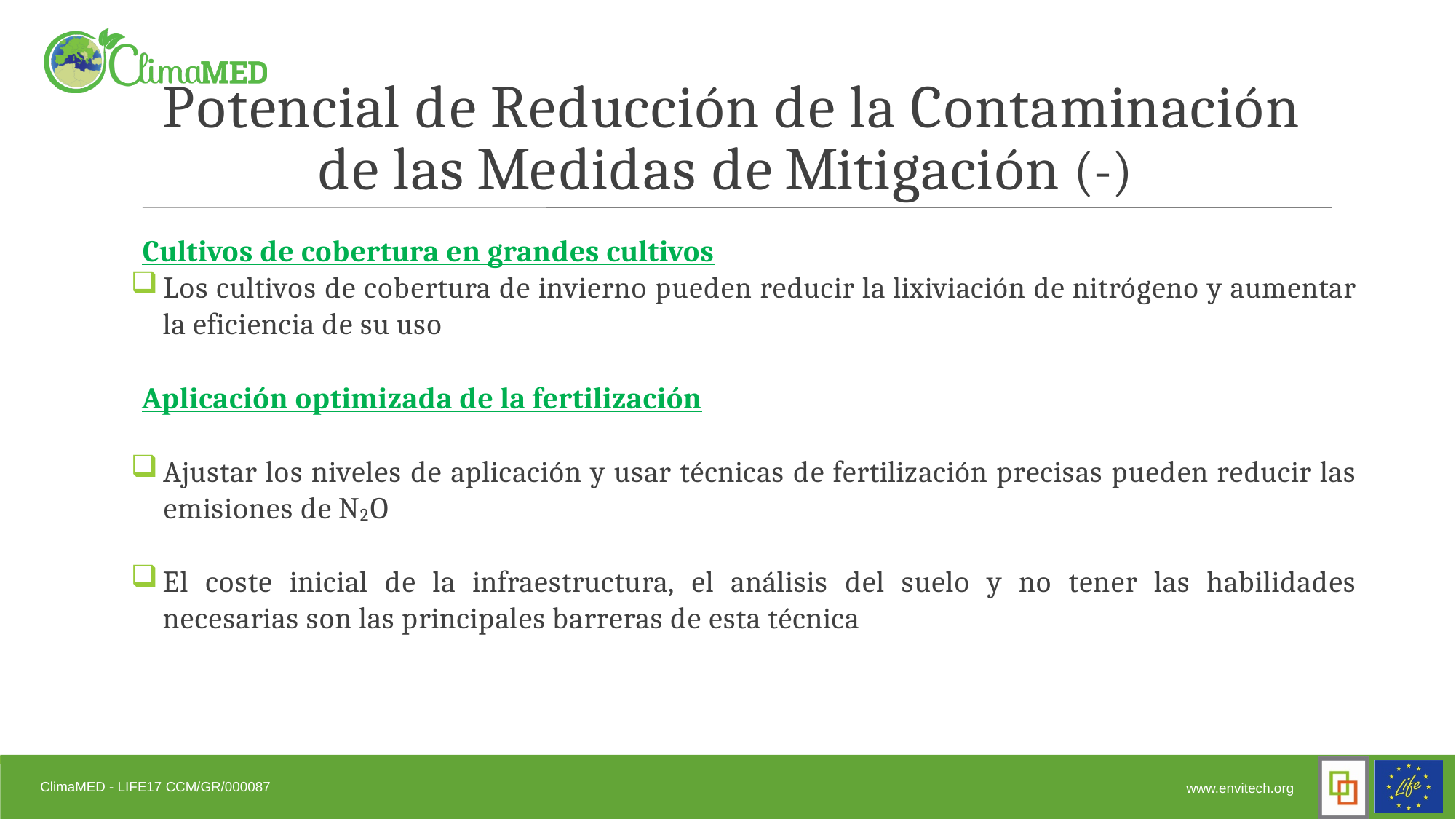

# Potencial de Reducción de la Contaminación de las Medidas de Mitigación (-)
Cultivos de cobertura en grandes cultivos
Los cultivos de cobertura de invierno pueden reducir la lixiviación de nitrógeno y aumentar la eficiencia de su uso

Aplicación optimizada de la fertilización

Ajustar los niveles de aplicación y usar técnicas de fertilización precisas pueden reducir las emisiones de N2O

El coste inicial de la infraestructura, el análisis del suelo y no tener las habilidades necesarias son las principales barreras de esta técnica